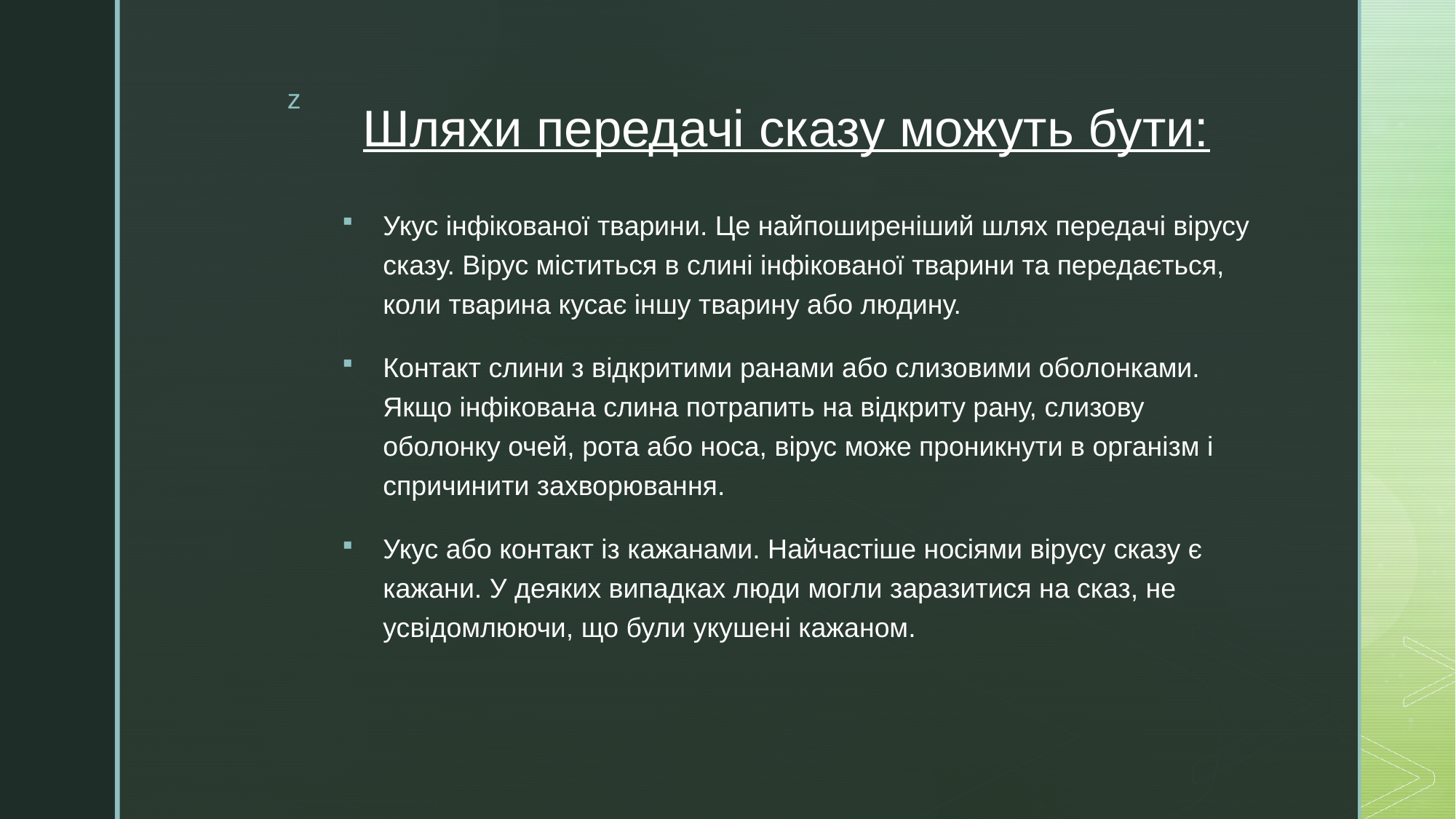

# Шляхи передачі сказу можуть бути:
Укус інфікованої тварини. Це найпоширеніший шлях передачі вірусу сказу. Вірус міститься в слині інфікованої тварини та передається, коли тварина кусає іншу тварину або людину.
Контакт слини з відкритими ранами або слизовими оболонками. Якщо інфікована слина потрапить на відкриту рану, слизову оболонку очей, рота або носа, вірус може проникнути в організм і спричинити захворювання.
Укус або контакт із кажанами. Найчастіше носіями вірусу сказу є кажани. У деяких випадках люди могли заразитися на сказ, не усвідомлюючи, що були укушені кажаном.